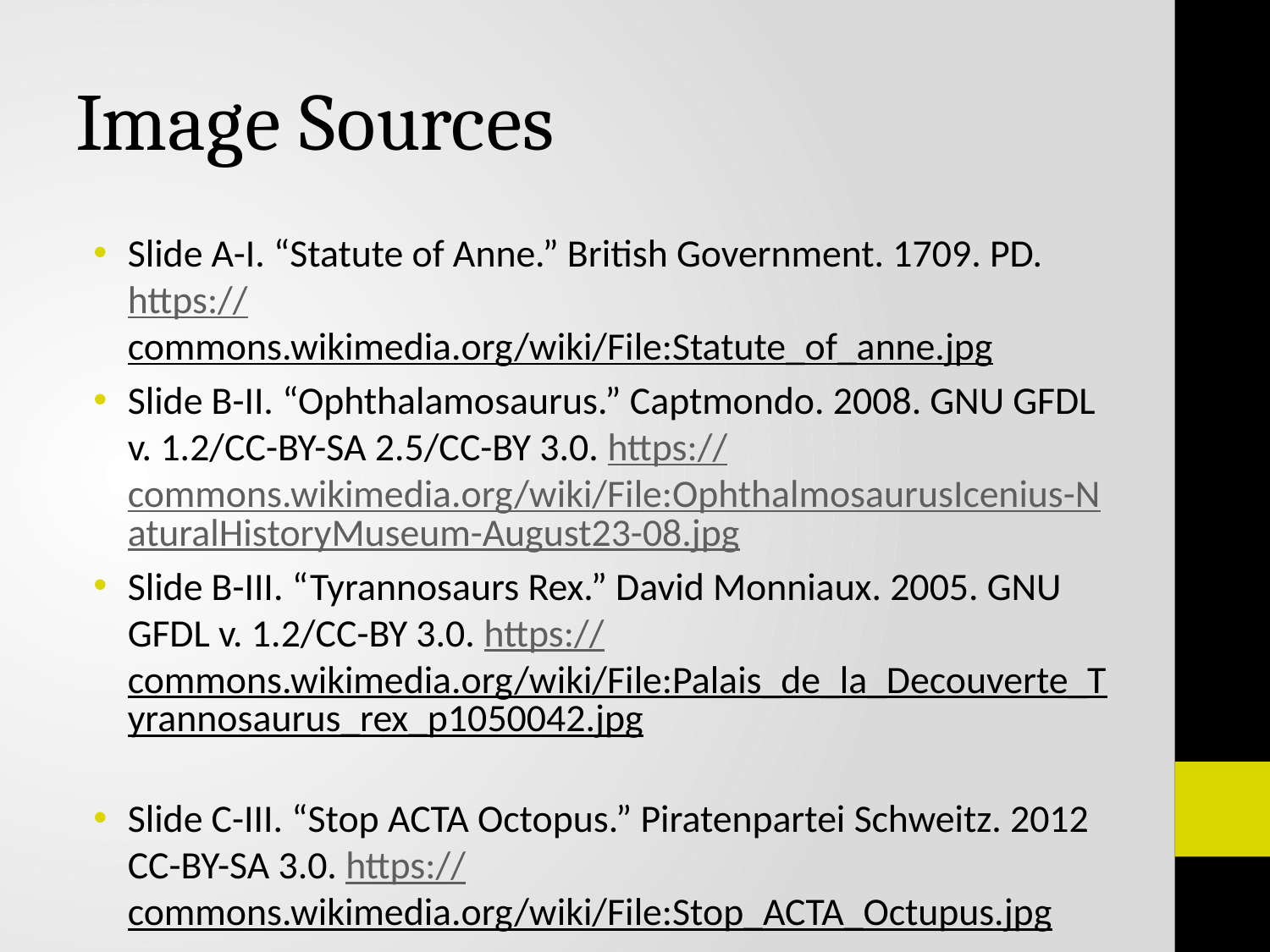

# Image Sources
Slide A-I. “Statute of Anne.” British Government. 1709. PD. https://commons.wikimedia.org/wiki/File:Statute_of_anne.jpg
Slide B-II. “Ophthalamosaurus.” Captmondo. 2008. GNU GFDL v. 1.2/CC-BY-SA 2.5/CC-BY 3.0. https://commons.wikimedia.org/wiki/File:OphthalmosaurusIcenius-NaturalHistoryMuseum-August23-08.jpg
Slide B-III. “Tyrannosaurs Rex.” David Monniaux. 2005. GNU GFDL v. 1.2/CC-BY 3.0. https://commons.wikimedia.org/wiki/File:Palais_de_la_Decouverte_Tyrannosaurus_rex_p1050042.jpg
Slide C-III. “Stop ACTA Octopus.” Piratenpartei Schweitz. 2012 CC-BY-SA 3.0. https://commons.wikimedia.org/wiki/File:Stop_ACTA_Octupus.jpg